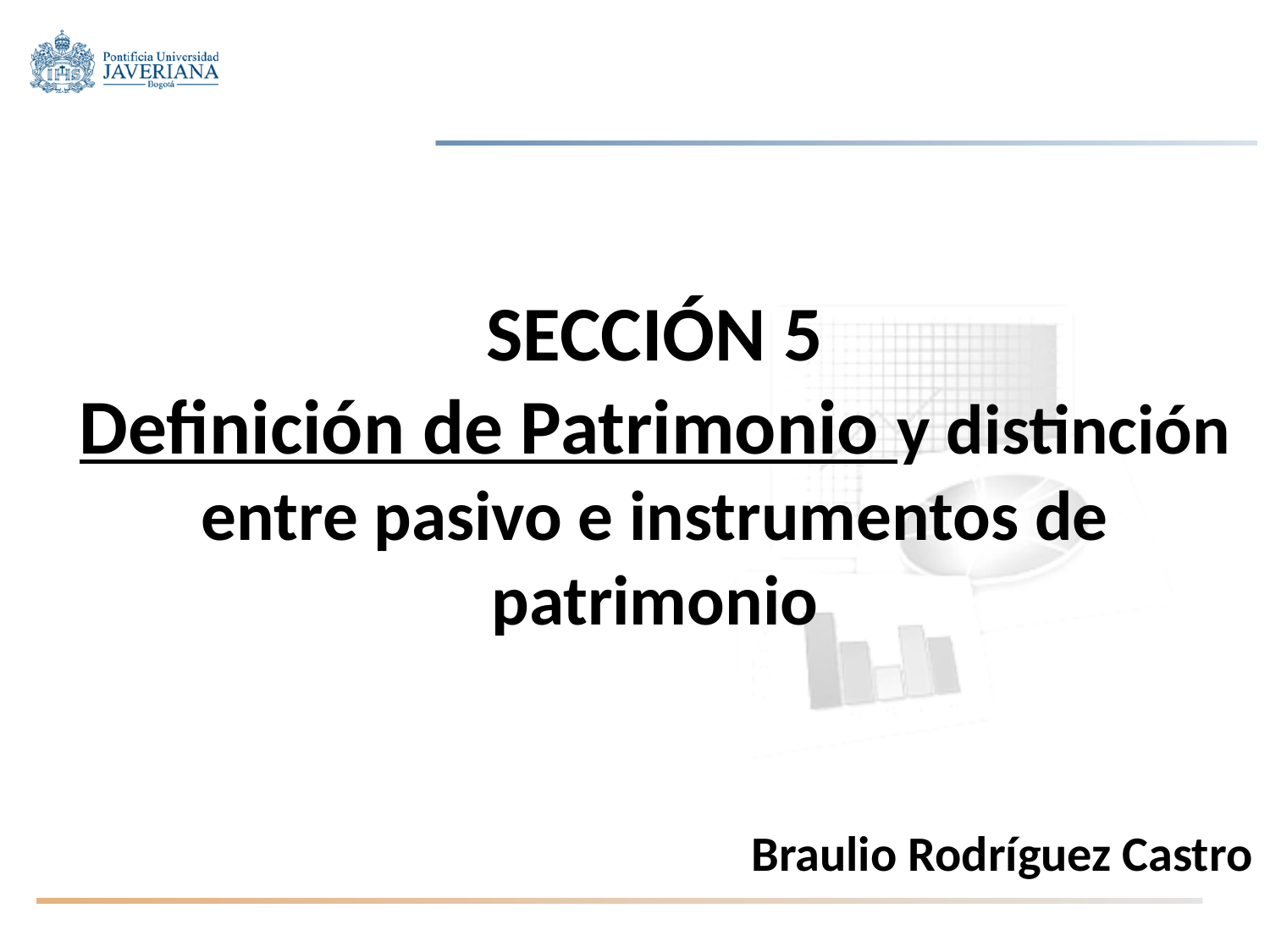

SECCIÓN 5
Definición de Patrimonio y distinción entre pasivo e instrumentos de patrimonio
#
Braulio Rodríguez Castro